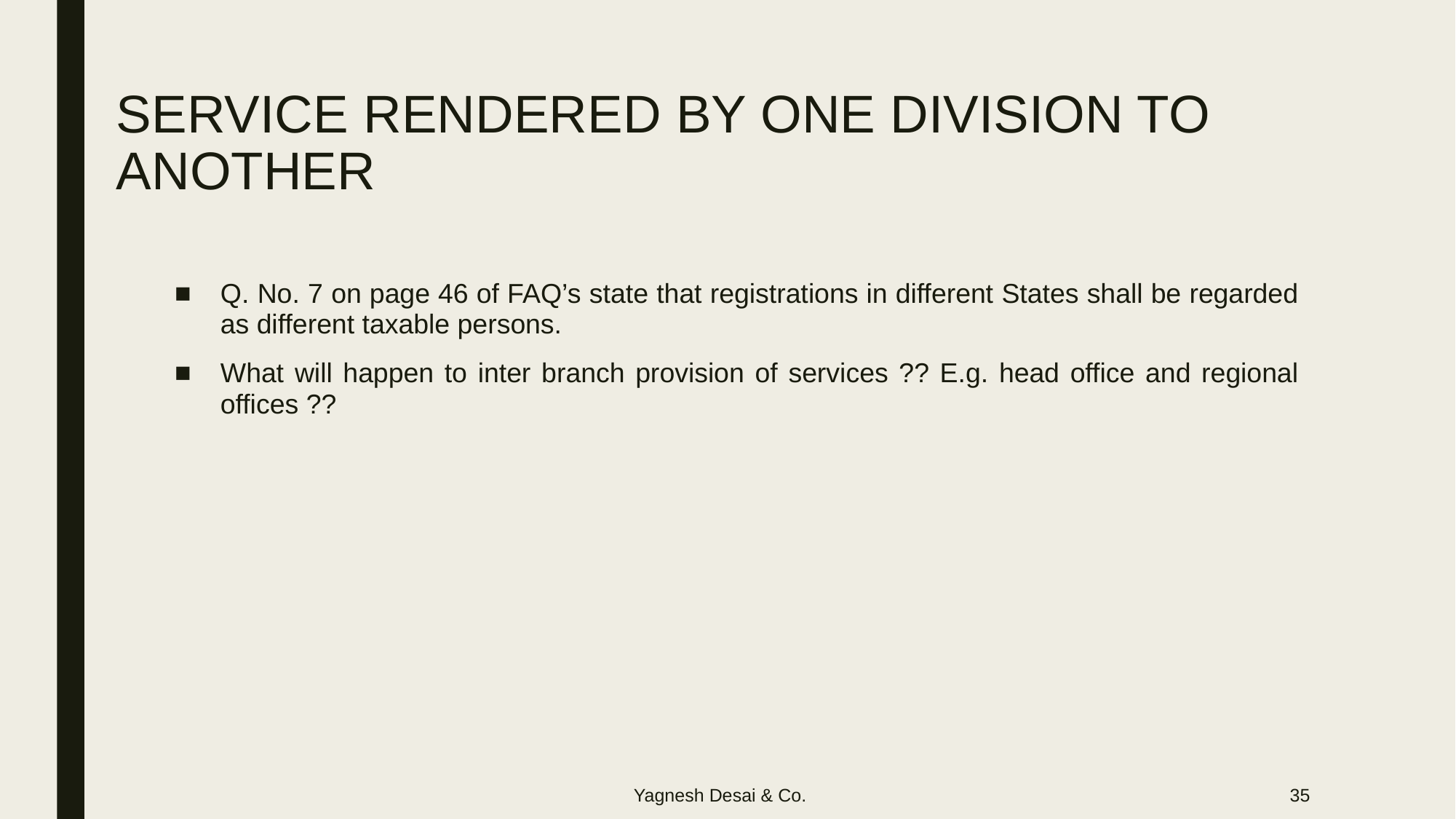

# SERVICE RENDERED BY ONE DIVISION TO ANOTHER
Q. No. 7 on page 46 of FAQ’s state that registrations in different States shall be regarded as different taxable persons.
What will happen to inter branch provision of services ?? E.g. head office and regional offices ??
Yagnesh Desai & Co.
35